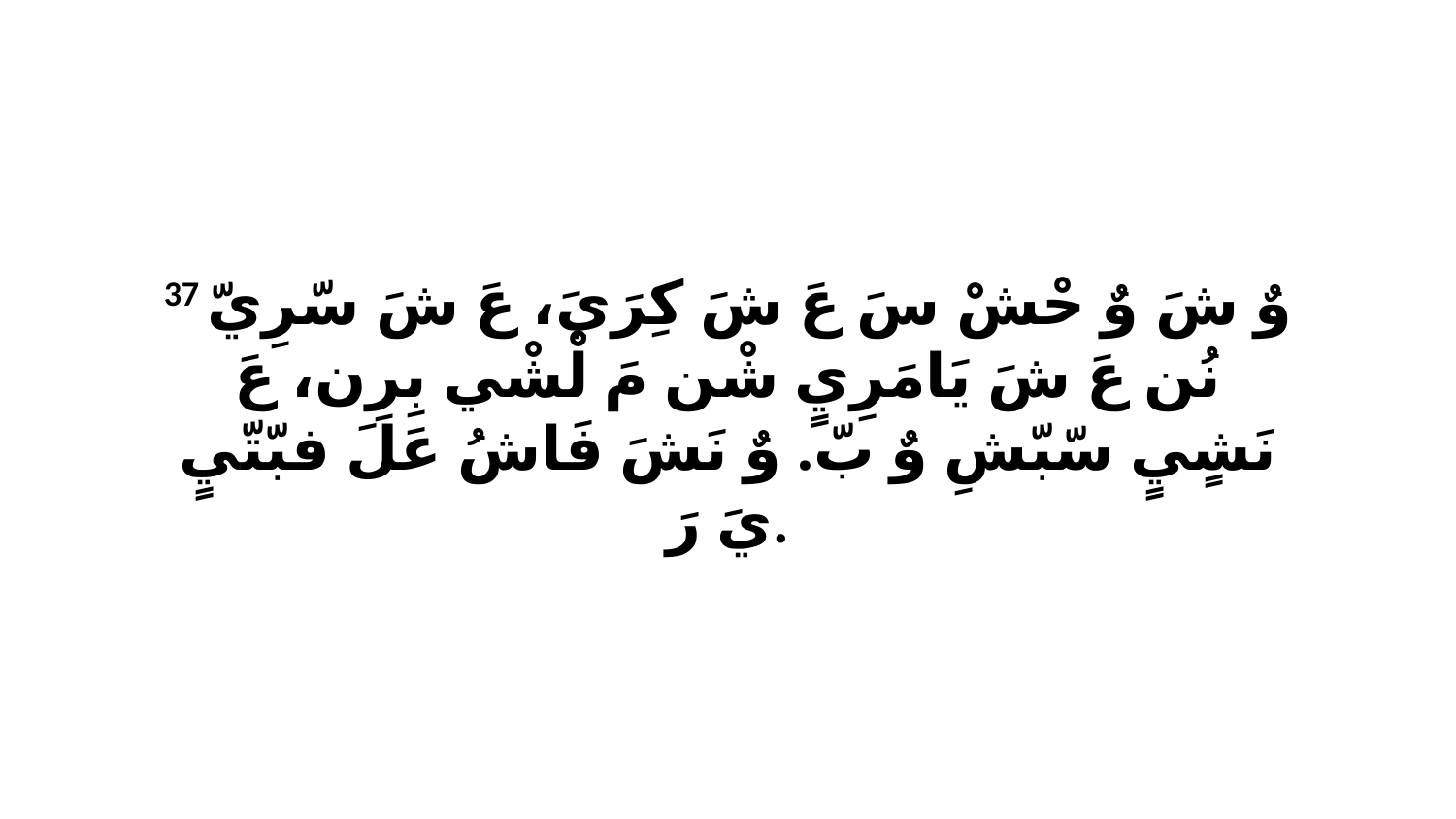

37 وٌ شَ وٌ حْشْ سَ عَ شَ كِرَيَ، عَ شَ سّرِيّ نُن عَ شَ يَامَرِيٍ شْن مَ لْشْي بِرِن، عَ نَشٍيٍ سّبّشِ وٌ بّ. وٌ نَشَ فَاشُ عَلَ فبّتّيٍ يَ رَ.